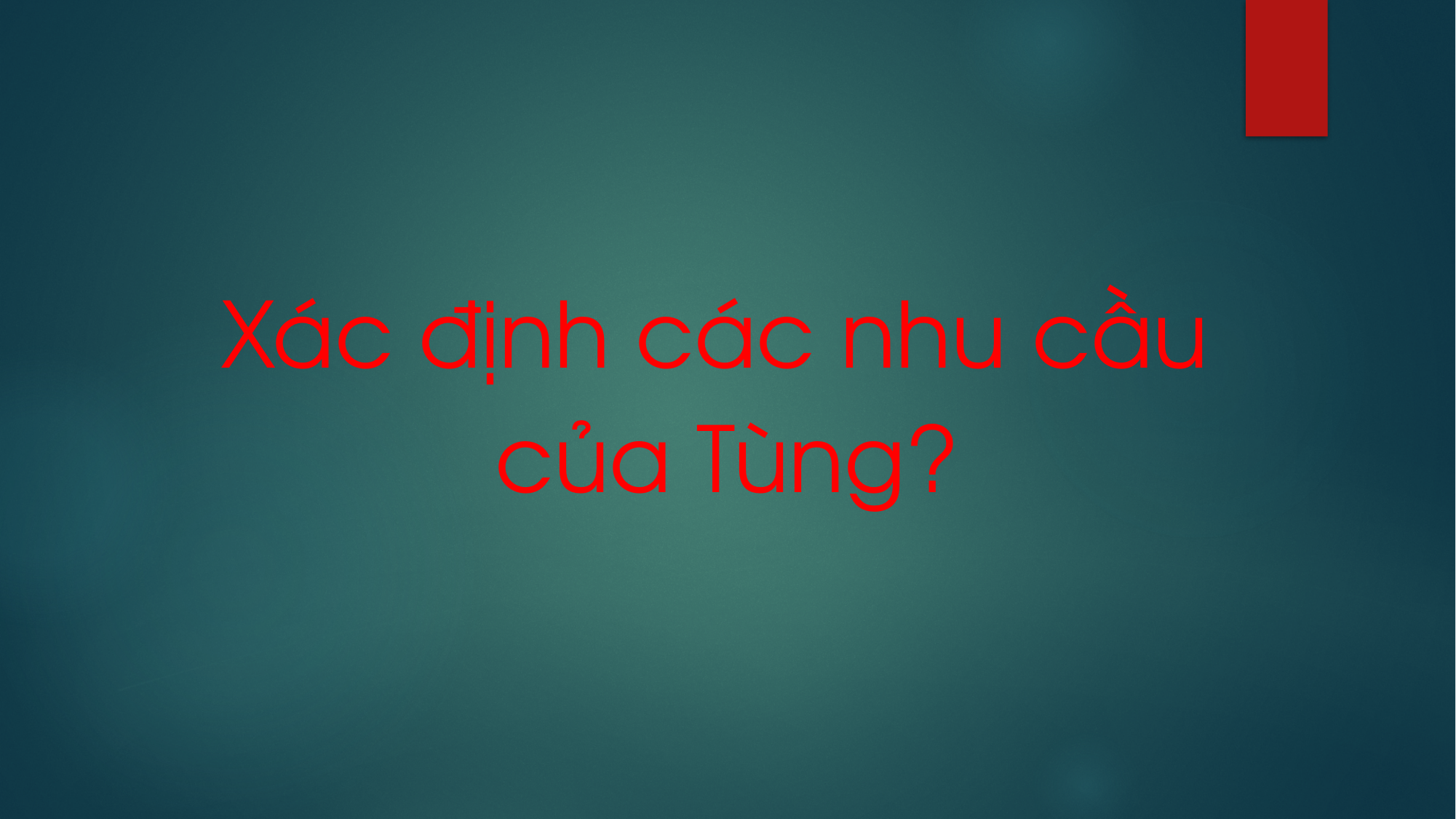

Xác định các nhu cầu
của Tùng?